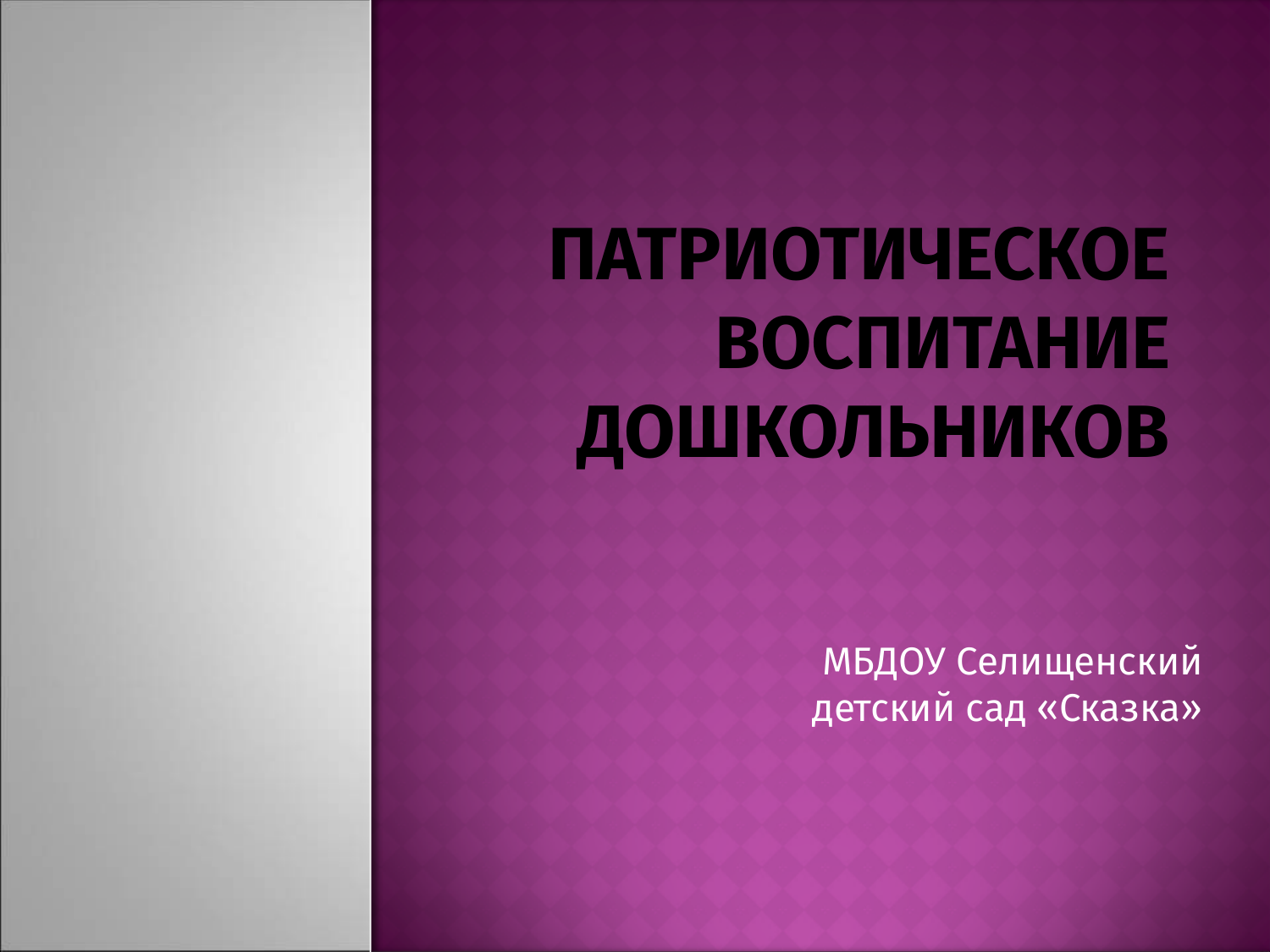

# Патриотическое воспитание дошкольников
МБДОУ Селищенский детский сад «Сказка»